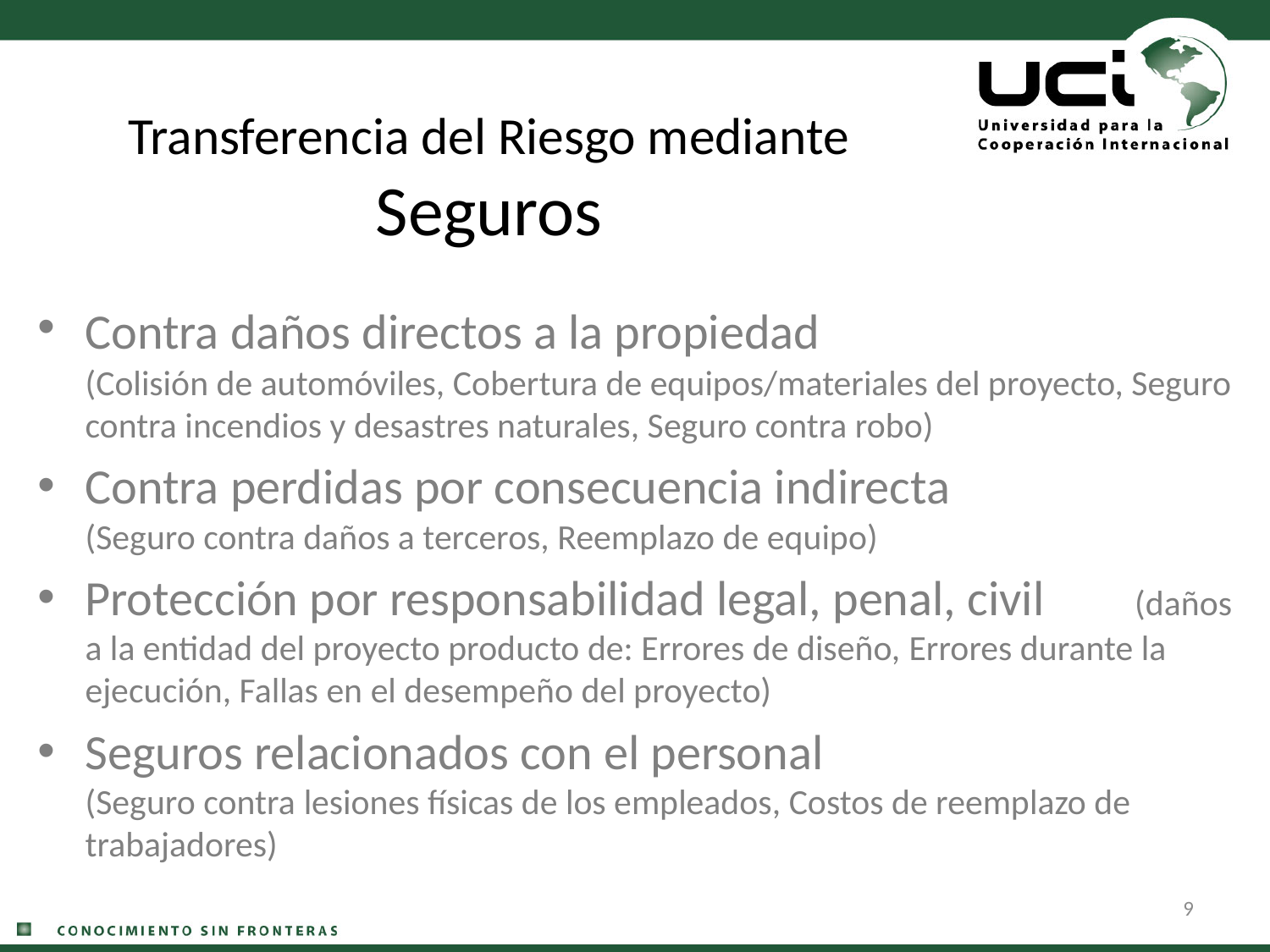

# Transferencia del Riesgo mediante Seguros
Contra daños directos a la propiedad                       (Colisión de automóviles, Cobertura de equipos/materiales del proyecto, Seguro contra incendios y desastres naturales, Seguro contra robo)
Contra perdidas por consecuencia indirecta                (Seguro contra daños a terceros, Reemplazo de equipo)
Protección por responsabilidad legal, penal, civil        (daños a la entidad del proyecto producto de: Errores de diseño, Errores durante la ejecución, Fallas en el desempeño del proyecto)
Seguros relacionados con el personal                           (Seguro contra lesiones físicas de los empleados, Costos de reemplazo de trabajadores)
9